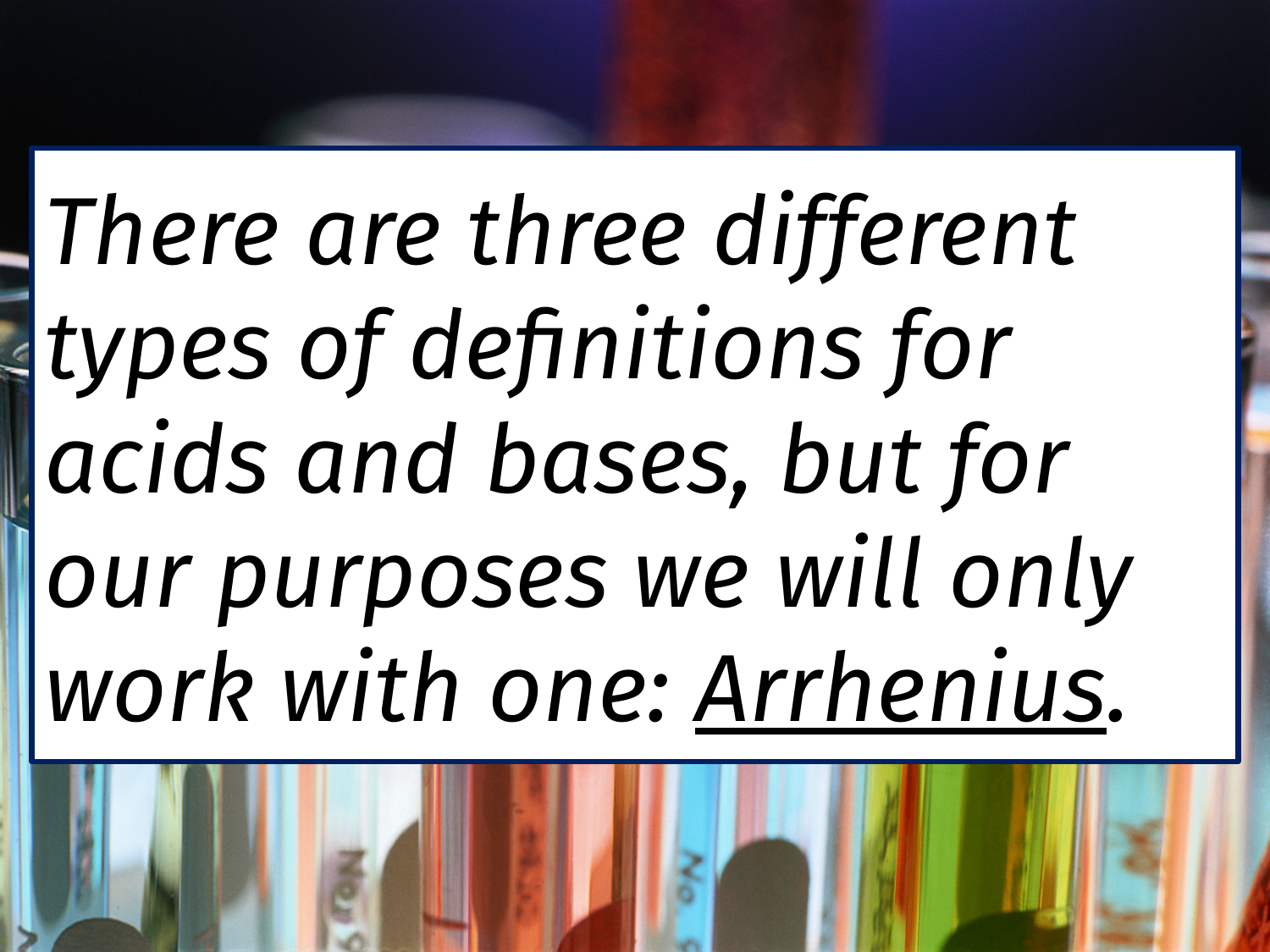

There are three different types of definitions for acids and bases, but for our purposes we will only work with one: Arrhenius.